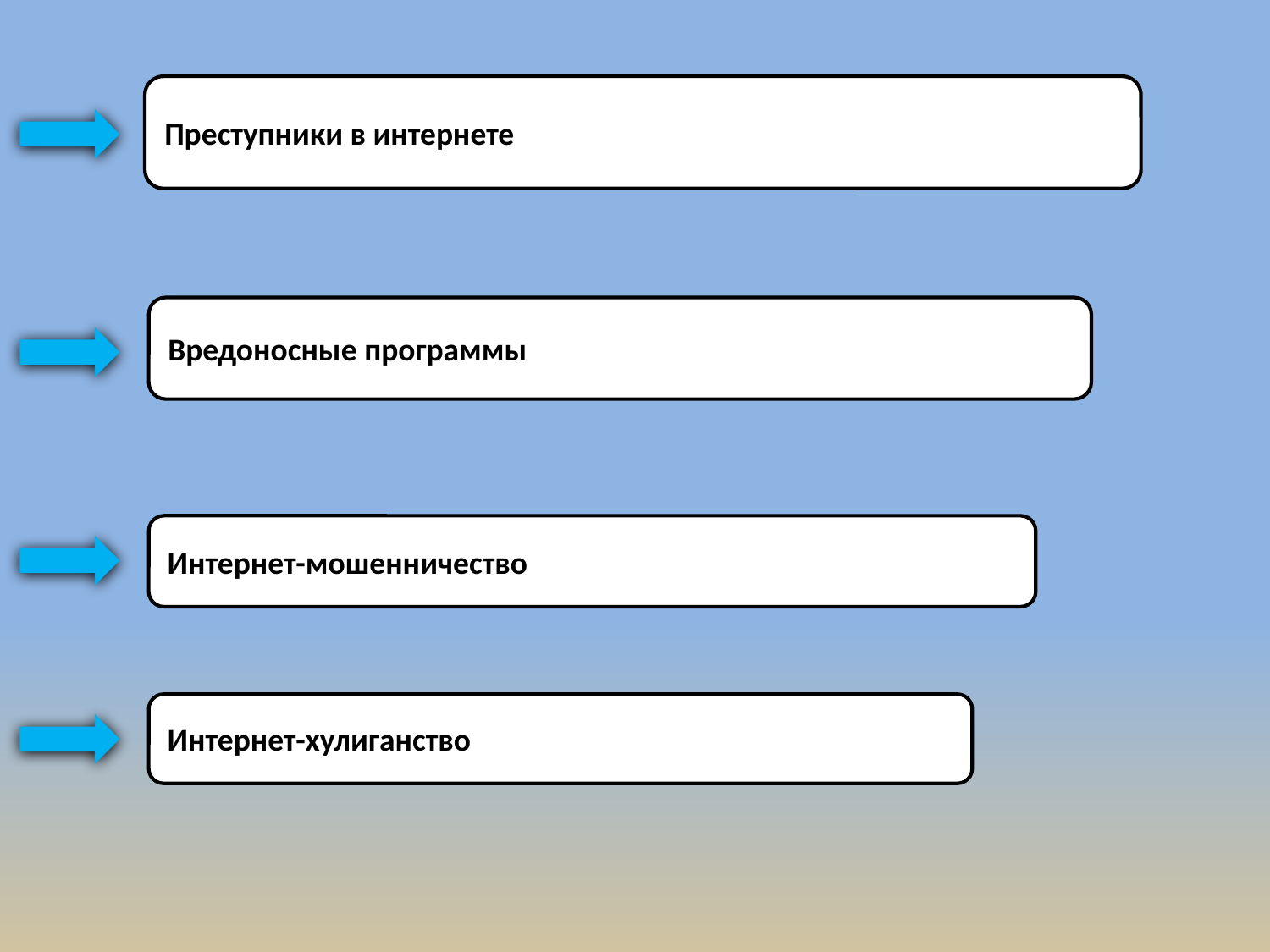

Преступники в интернете

Вредоносные программы

Интернет-мошенничество

Интернет-хулиганство